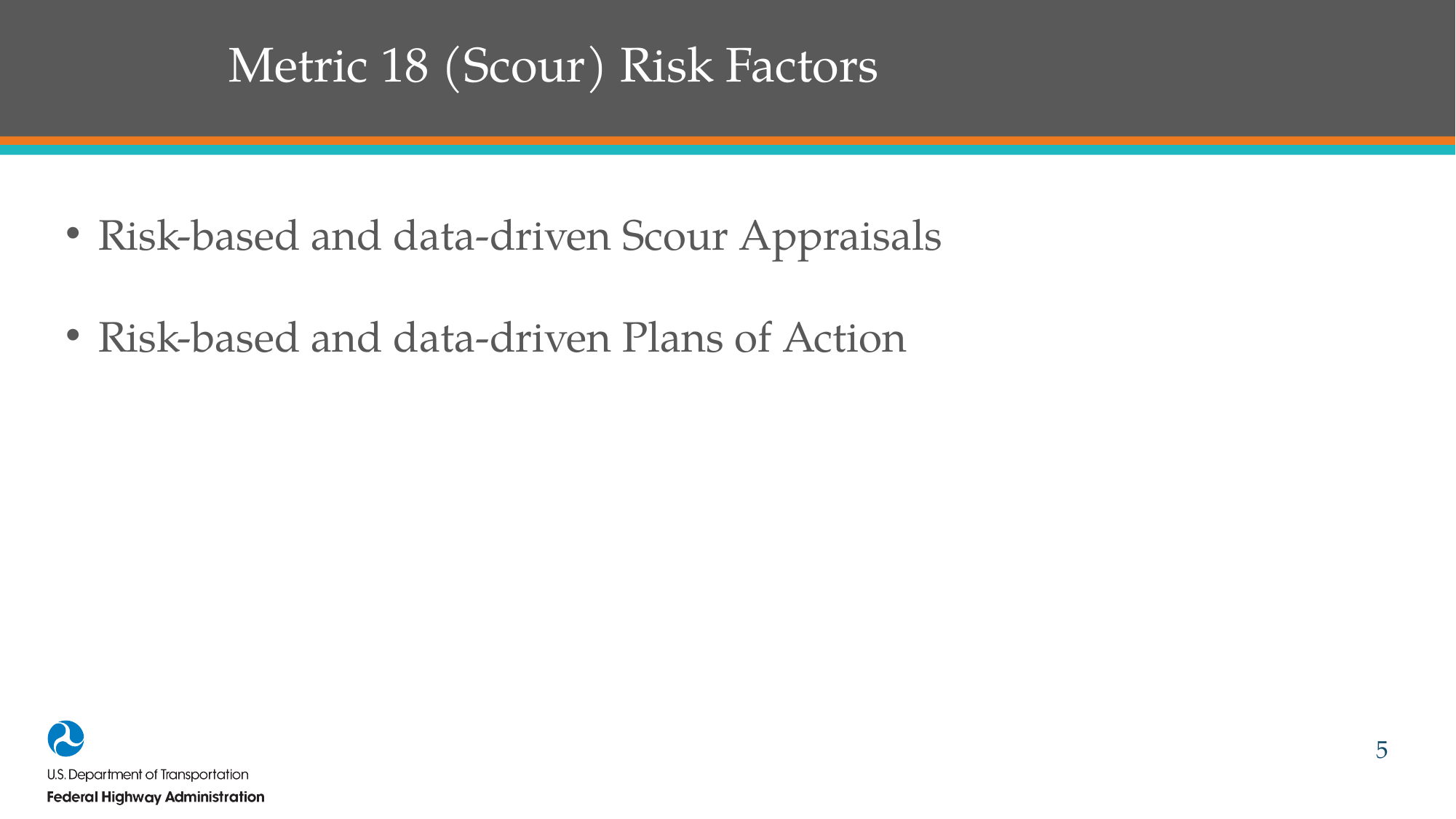

# Metric 18 (Scour) Risk Factors
Risk-based and data-driven Scour Appraisals

Risk-based and data-driven Plans of Action
5